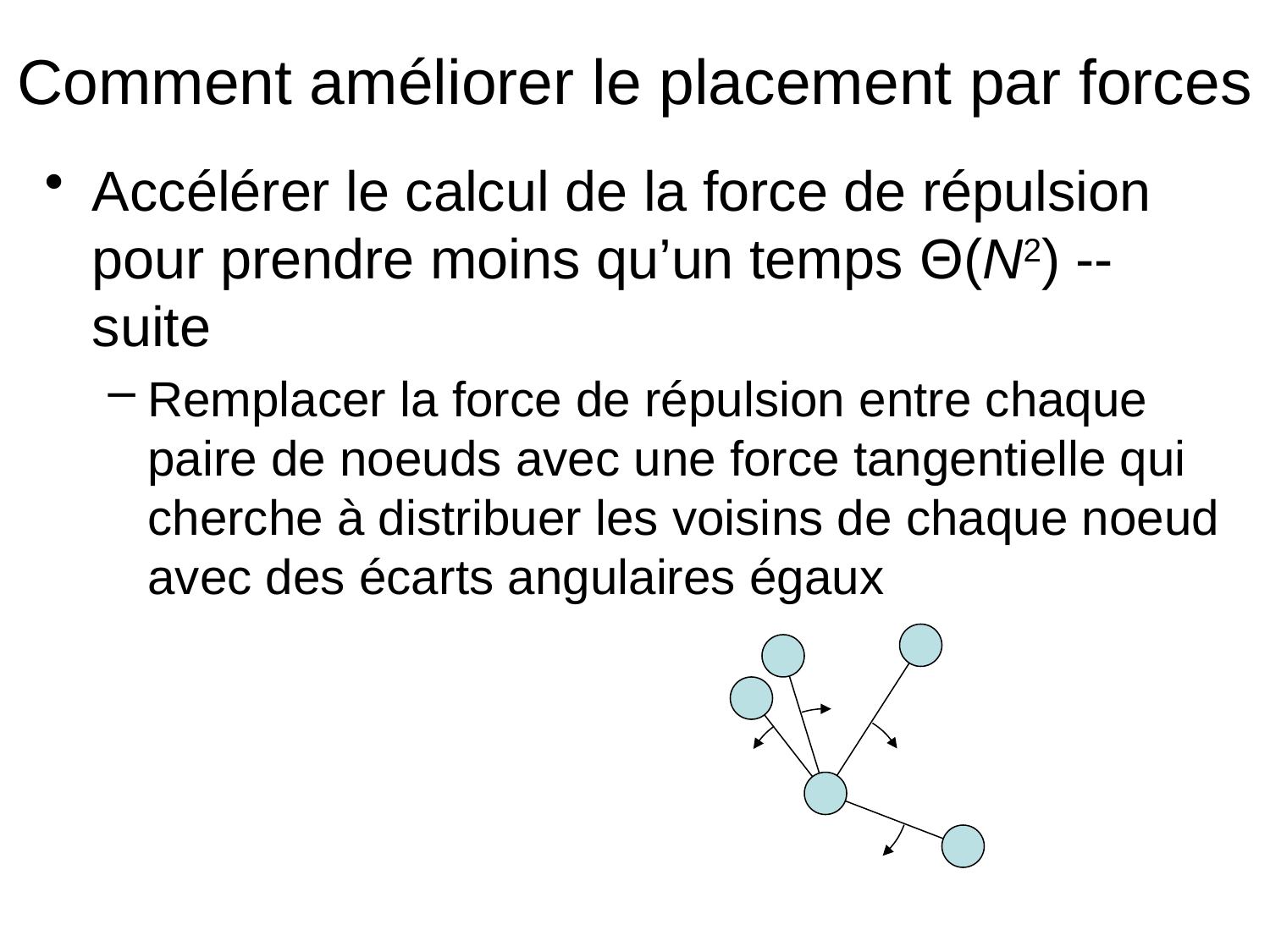

# Comment améliorer le placement par forces
Accélérer le calcul de la force de répulsion pour prendre moins qu’un temps Θ(N2) -- suite
Remplacer la force de répulsion entre chaque paire de noeuds avec une force tangentielle qui cherche à distribuer les voisins de chaque noeud avec des écarts angulaires égaux